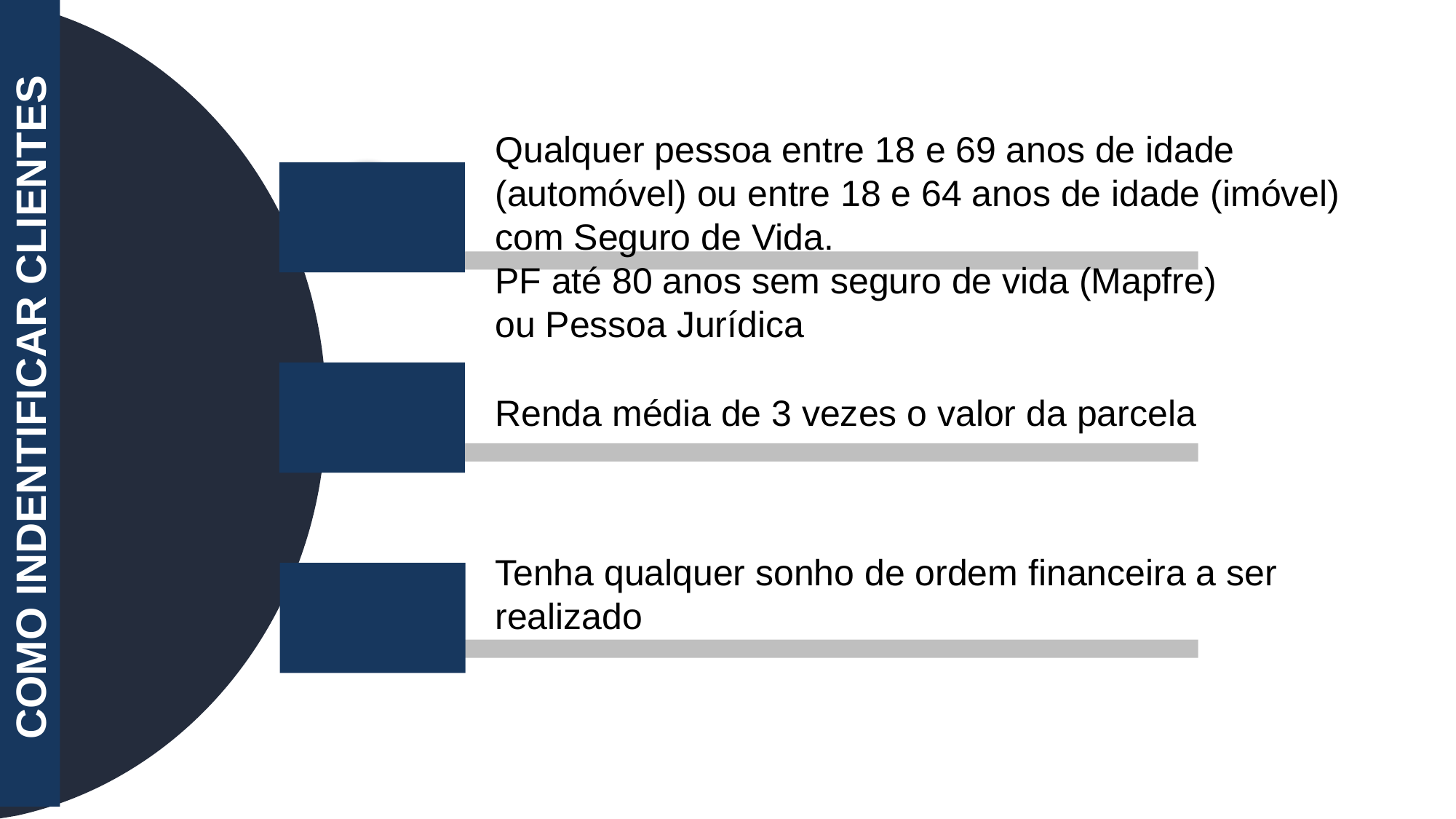

Qualquer pessoa entre 18 e 69 anos de idade (automóvel) ou entre 18 e 64 anos de idade (imóvel) com Seguro de Vida.
PF até 80 anos sem seguro de vida (Mapfre)
ou Pessoa Jurídica

COMO INDENTIFICAR CLIENTES
Renda média de 3 vezes o valor da parcela

Tenha qualquer sonho de ordem financeira a ser realizado